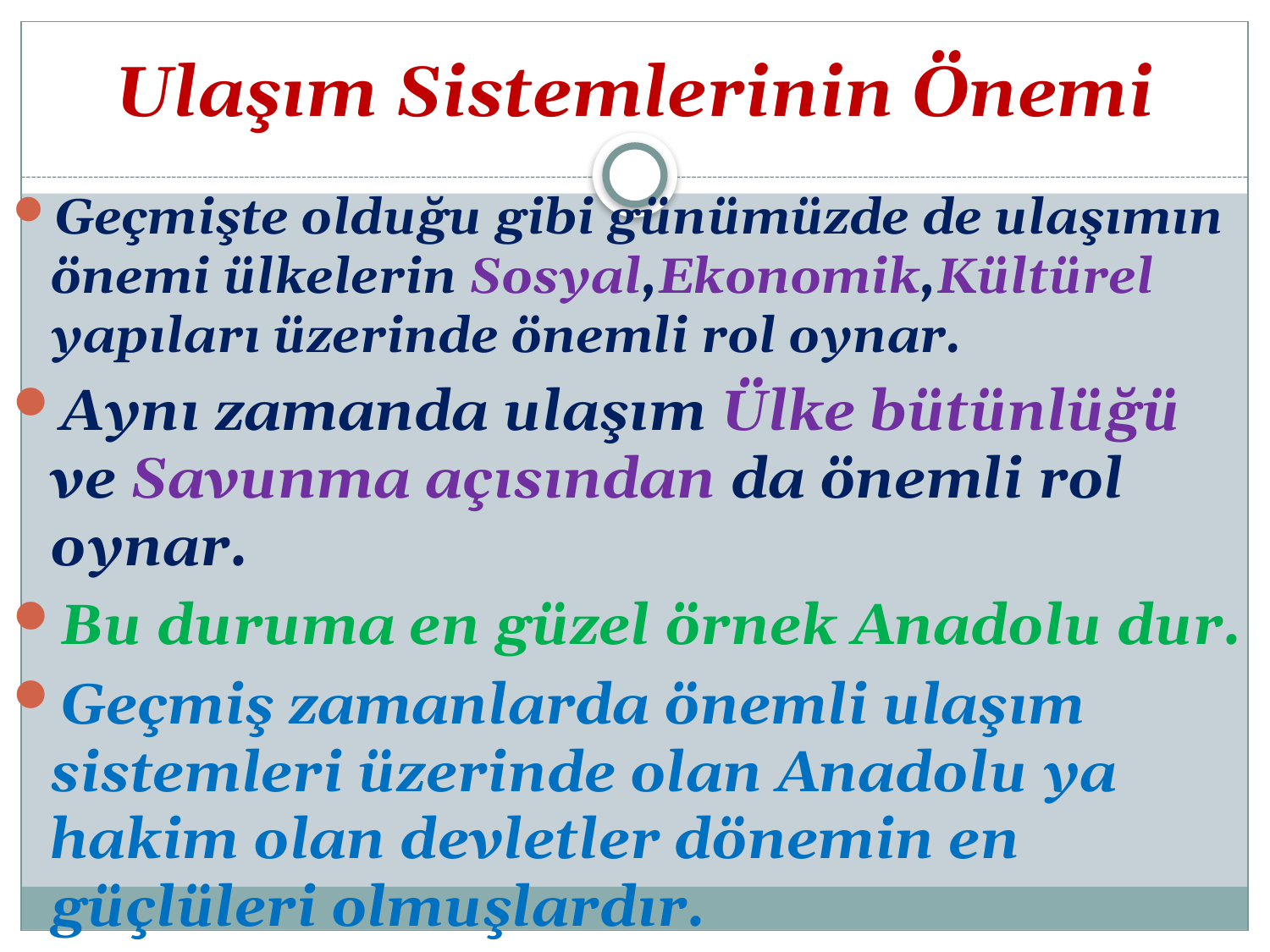

# Ulaşım Sistemlerinin Önemi
Geçmişte olduğu gibi günümüzde de ulaşımın önemi ülkelerin Sosyal,Ekonomik,Kültürel yapıları üzerinde önemli rol oynar.
Aynı zamanda ulaşım Ülke bütünlüğü ve Savunma açısından da önemli rol oynar.
Bu duruma en güzel örnek Anadolu dur.
Geçmiş zamanlarda önemli ulaşım sistemleri üzerinde olan Anadolu ya hakim olan devletler dönemin en güçlüleri olmuşlardır.